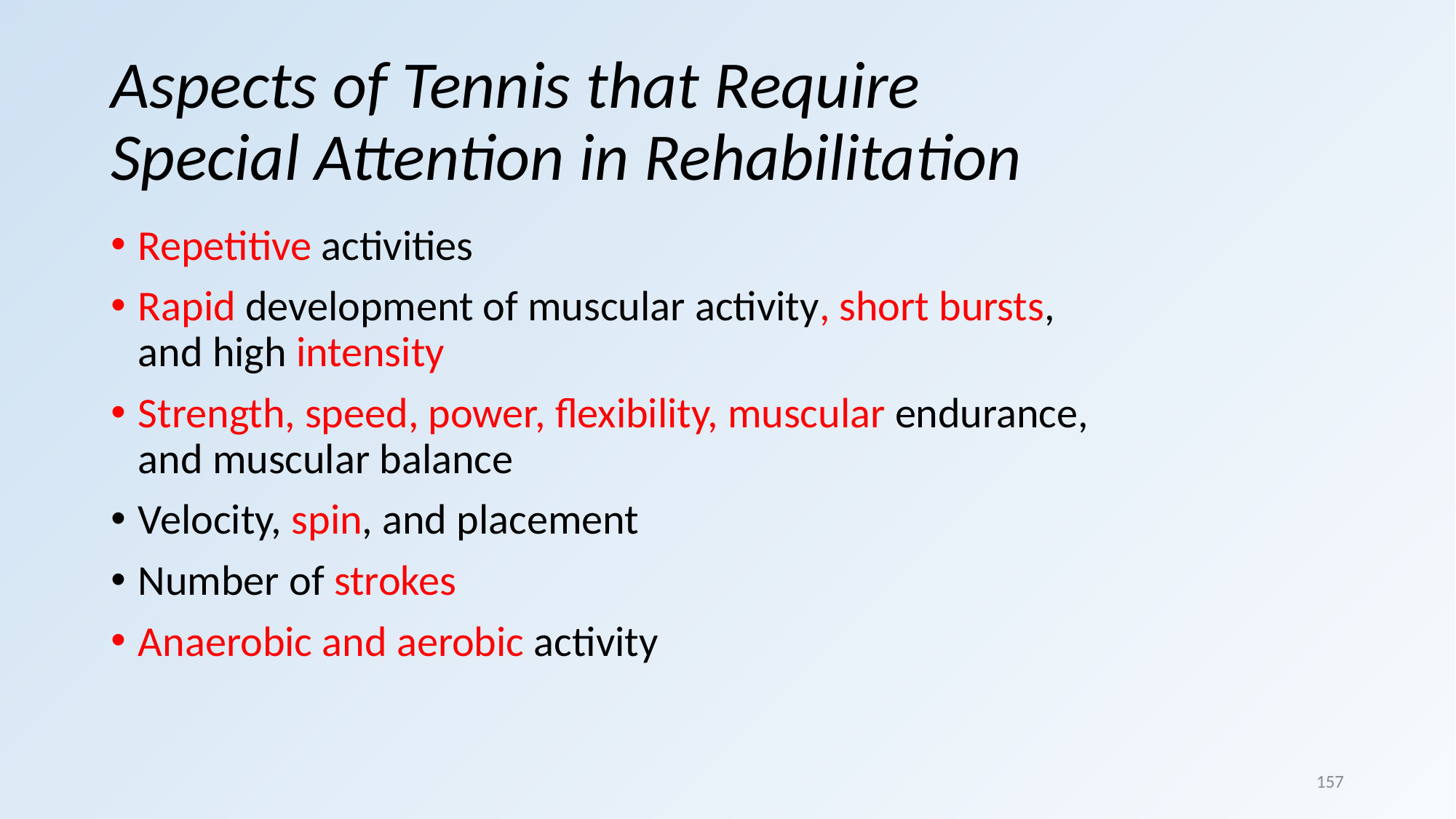

# Aspects of Tennis that Require Special Attention in Rehabilitation
Repetitive activities
Rapid development of muscular activity, short bursts,
and high intensity
Strength, speed, power, ﬂexibility, muscular endurance,
and muscular balance
Velocity, spin, and placement
Number of strokes
Anaerobic and aerobic activity
157